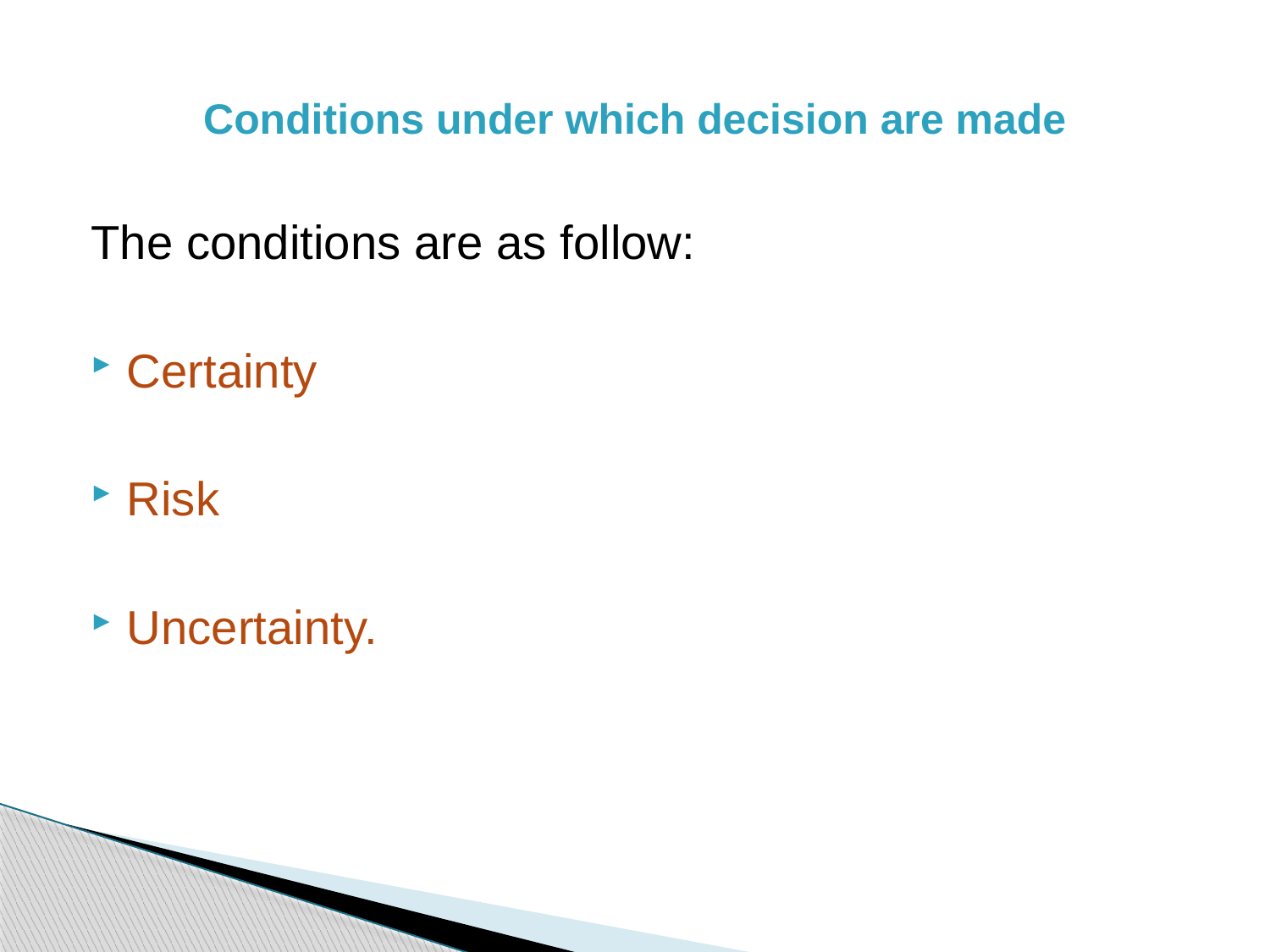

# Conditions under which decision are made
The conditions are as follow:

Certainty

Risk

Uncertainty.